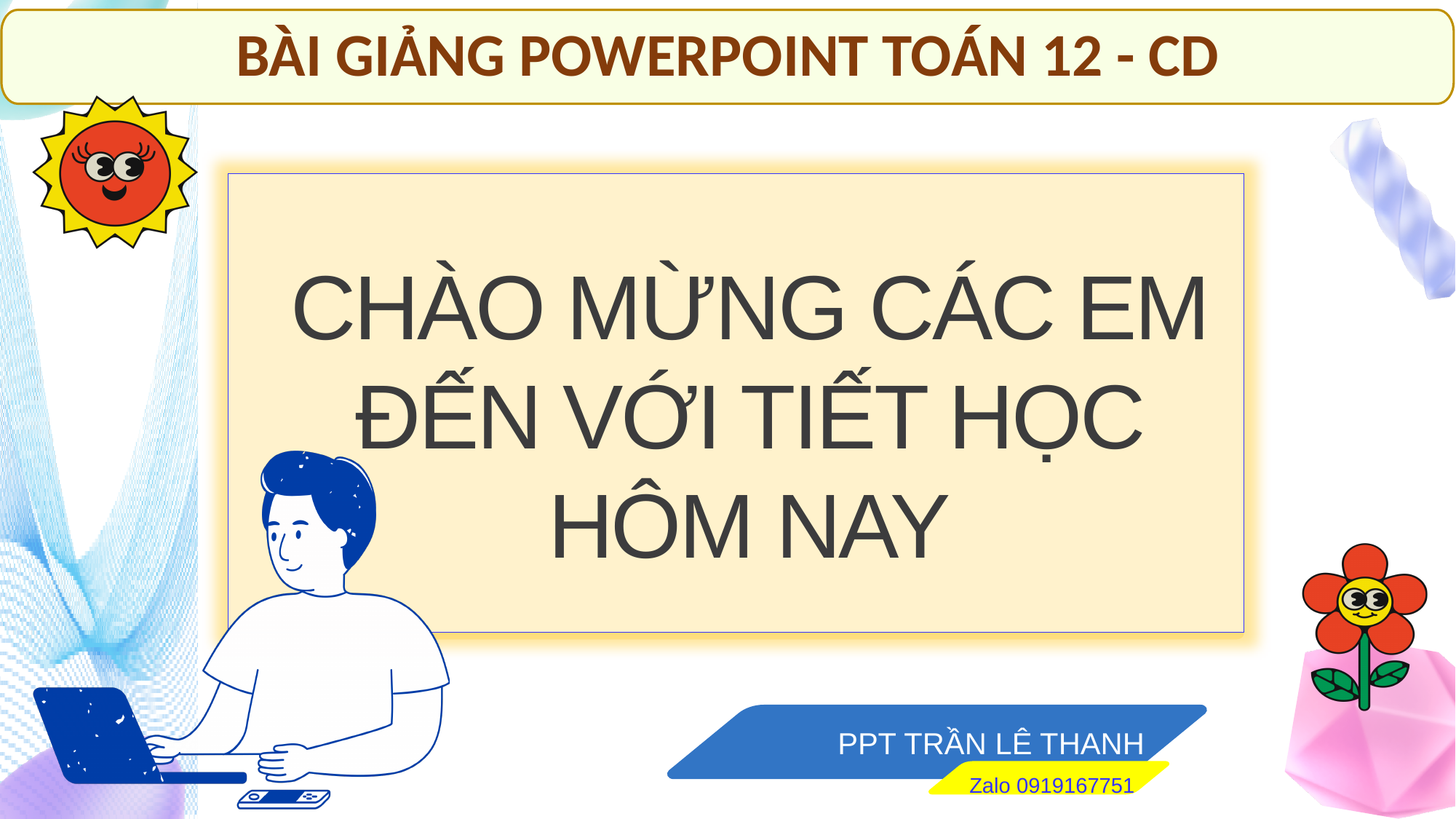

BÀI GIẢNG POWERPOINT TOÁN 12 - CD

CHÀO MỪNG CÁC EM ĐẾN VỚI TIẾT HỌC HÔM NAY

       PPT TRẦN LÊ THANH

Zalo 0919167751